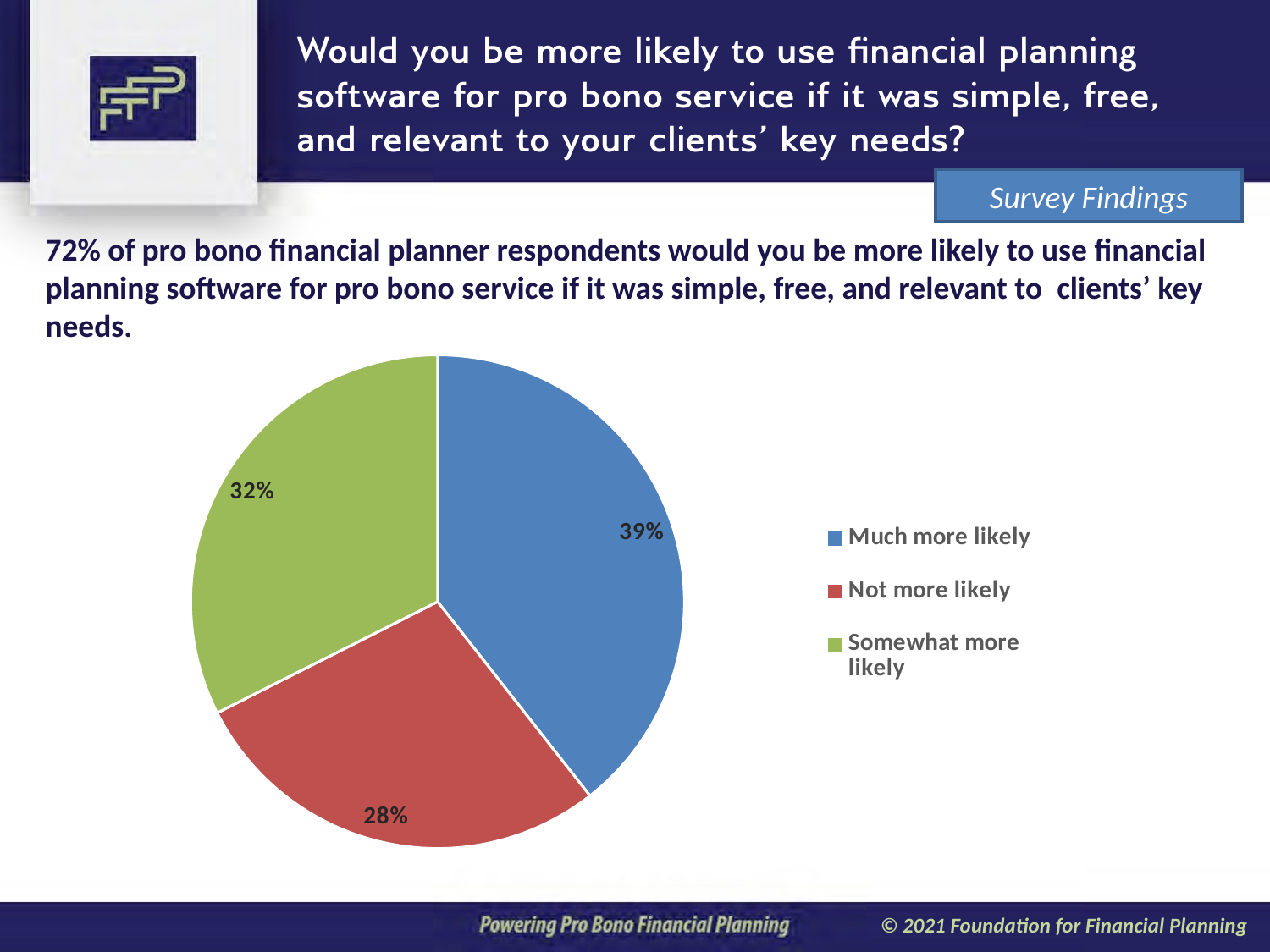

Would you be more likely to use financial planning software for pro bono service if it was simple, free, and relevant to your clients’ key needs?
Survey Findings
72% of pro bono financial planner respondents would you be more likely to use financial planning software for pro bono service if it was simple, free, and relevant to  clients’ key needs.

### Chart

| Category | Total |
|---|---|
| Much more likely | 147.0 |
| Not more likely | 105.0 |
| Somewhat more likely | 121.0 |
| (blank) | None |